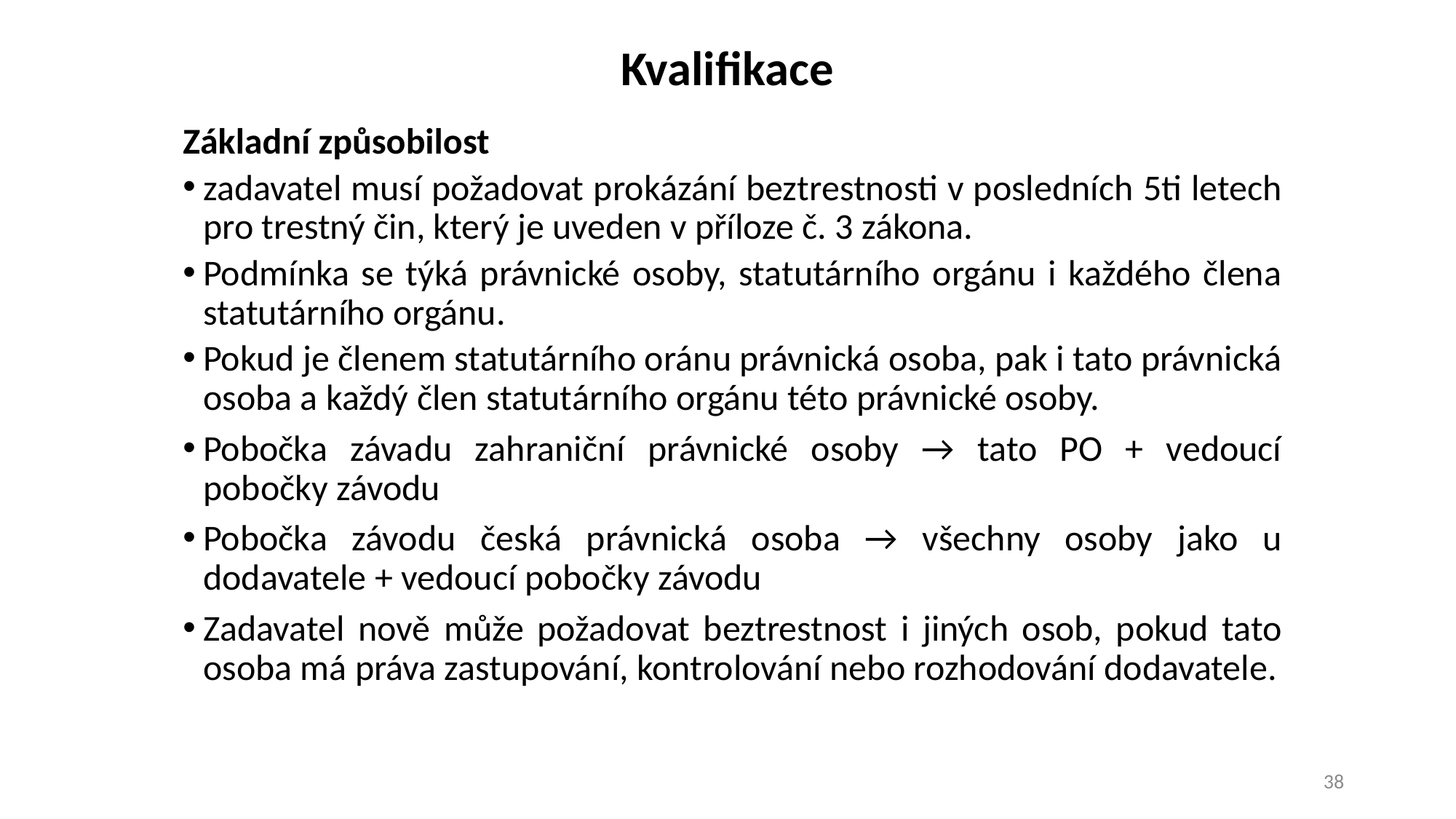

# Kvalifikace
Základní způsobilost
zadavatel musí požadovat prokázání beztrestnosti v posledních 5ti letech pro trestný čin, který je uveden v příloze č. 3 zákona.
Podmínka se týká právnické osoby, statutárního orgánu i každého člena statutárního orgánu.
Pokud je členem statutárního oránu právnická osoba, pak i tato právnická osoba a každý člen statutárního orgánu této právnické osoby.
Pobočka závadu zahraniční právnické osoby → tato PO + vedoucí pobočky závodu
Pobočka závodu česká právnická osoba → všechny osoby jako u dodavatele + vedoucí pobočky závodu
Zadavatel nově může požadovat beztrestnost i jiných osob, pokud tato osoba má práva zastupování, kontrolování nebo rozhodování dodavatele.

38